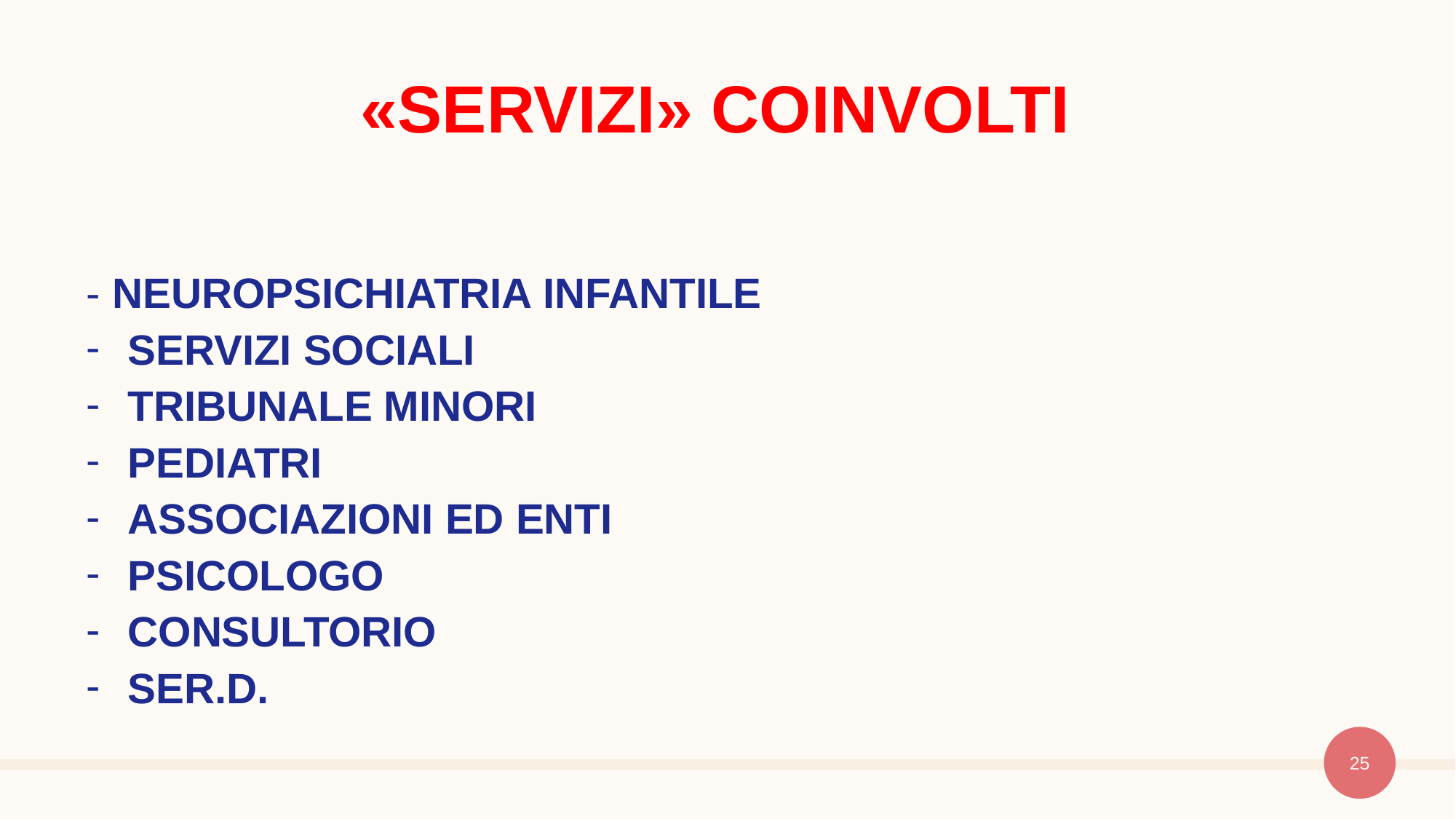

# «SERVIZI» COINVOLTI
- NEUROPSICHIATRIA INFANTILE
SERVIZI SOCIALI
TRIBUNALE MINORI
PEDIATRI
ASSOCIAZIONI ED ENTI
PSICOLOGO
CONSULTORIO
SER.D.